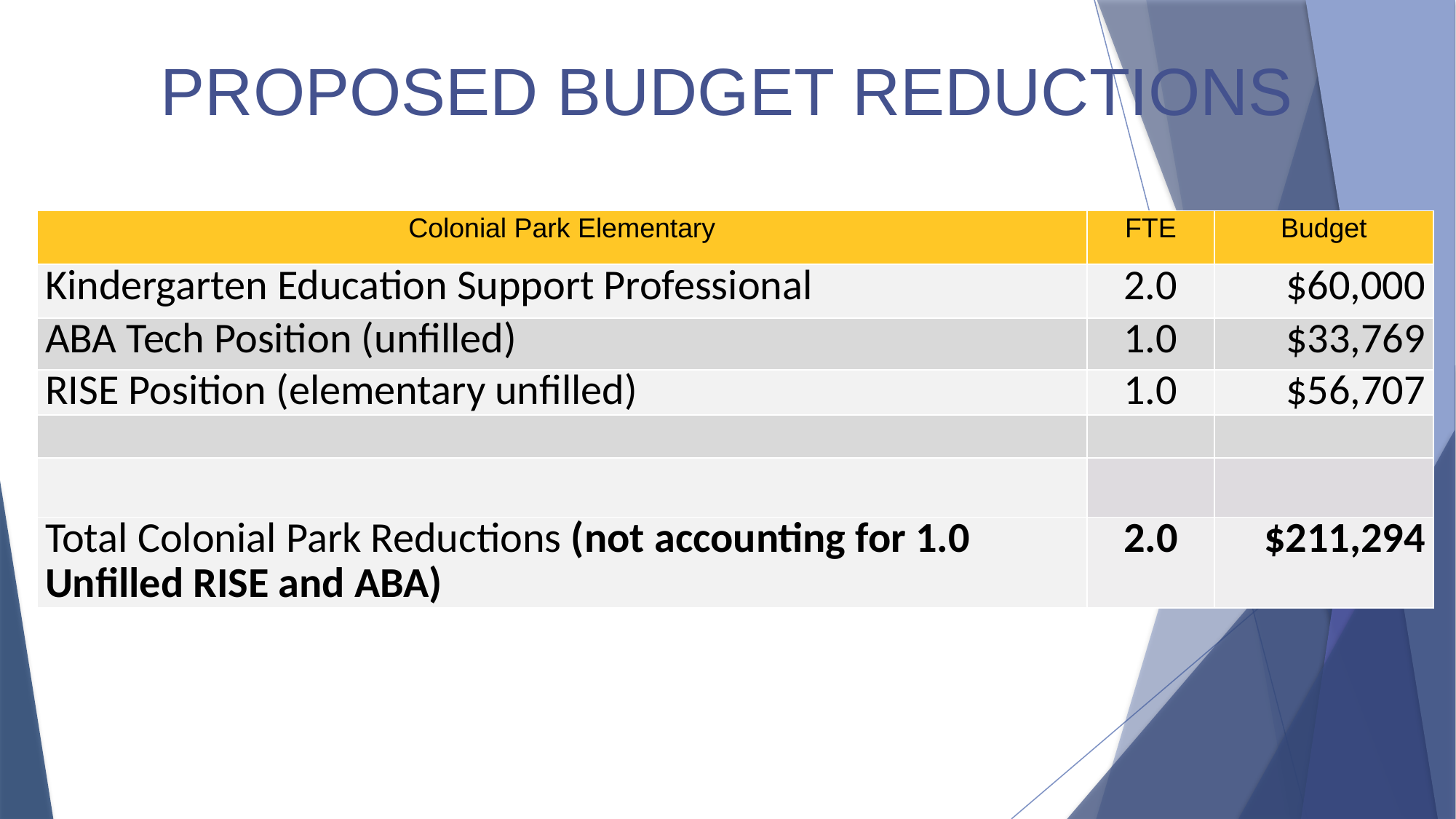

# PROPOSED BUDGET REDUCTIONS
| Colonial Park Elementary | FTE | Budget |
| --- | --- | --- |
| Kindergarten Education Support Professional | 2.0 | $60,000 |
| ABA Tech Position (unfilled) | 1.0 | $33,769 |
| RISE Position (elementary unfilled) | 1.0 | $56,707 |
|  |  |  |
|  |  |  |
| Total Colonial Park Reductions (not accounting for 1.0 Unfilled RISE and ABA) | 2.0 | $211,294 |